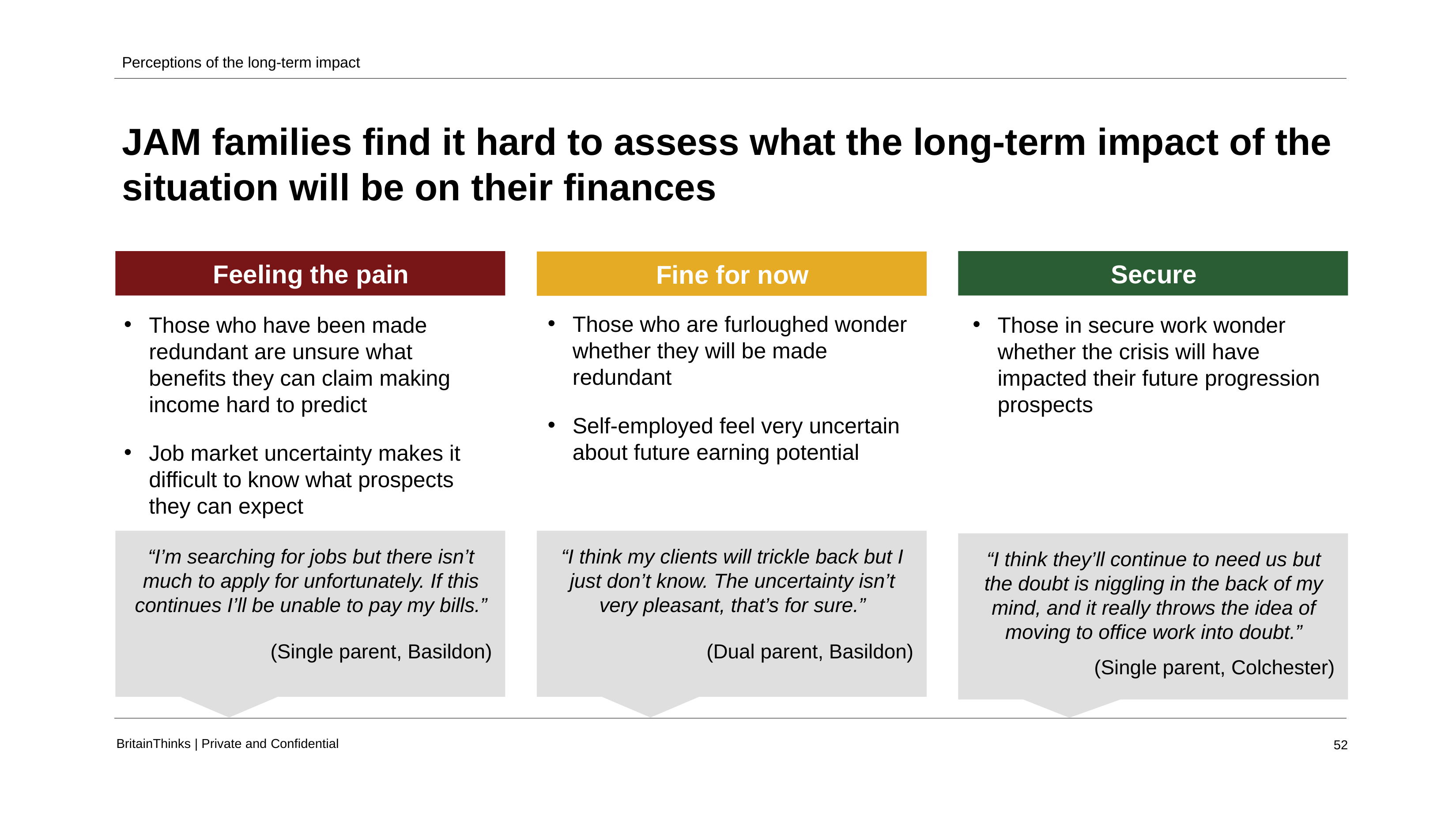

Perceptions of the long-term impact
JAM families find it hard to assess what the long-term impact of the situation will be on their finances

Feeling the pain
Secure
Fine for now
Those who are furloughed wonder whether they will be made redundant
Self-employed feel very uncertain about future earning potential
Those who have been made redundant are unsure what benefits they can claim making income hard to predict
Job market uncertainty makes it difficult to know what prospects they can expect
Those in secure work wonder whether the crisis will have impacted their future progression prospects
“I’m searching for jobs but there isn’t much to apply for unfortunately. If this continues I’ll be unable to pay my bills.”
(Single parent, Basildon)
“I think my clients will trickle back but I just don’t know. The uncertainty isn’t very pleasant, that’s for sure.”
(Dual parent, Basildon)
“I think they’ll continue to need us but the doubt is niggling in the back of my mind, and it really throws the idea of moving to office work into doubt.”
(Single parent, Colchester)
BritainThinks | Private and Confidential
52